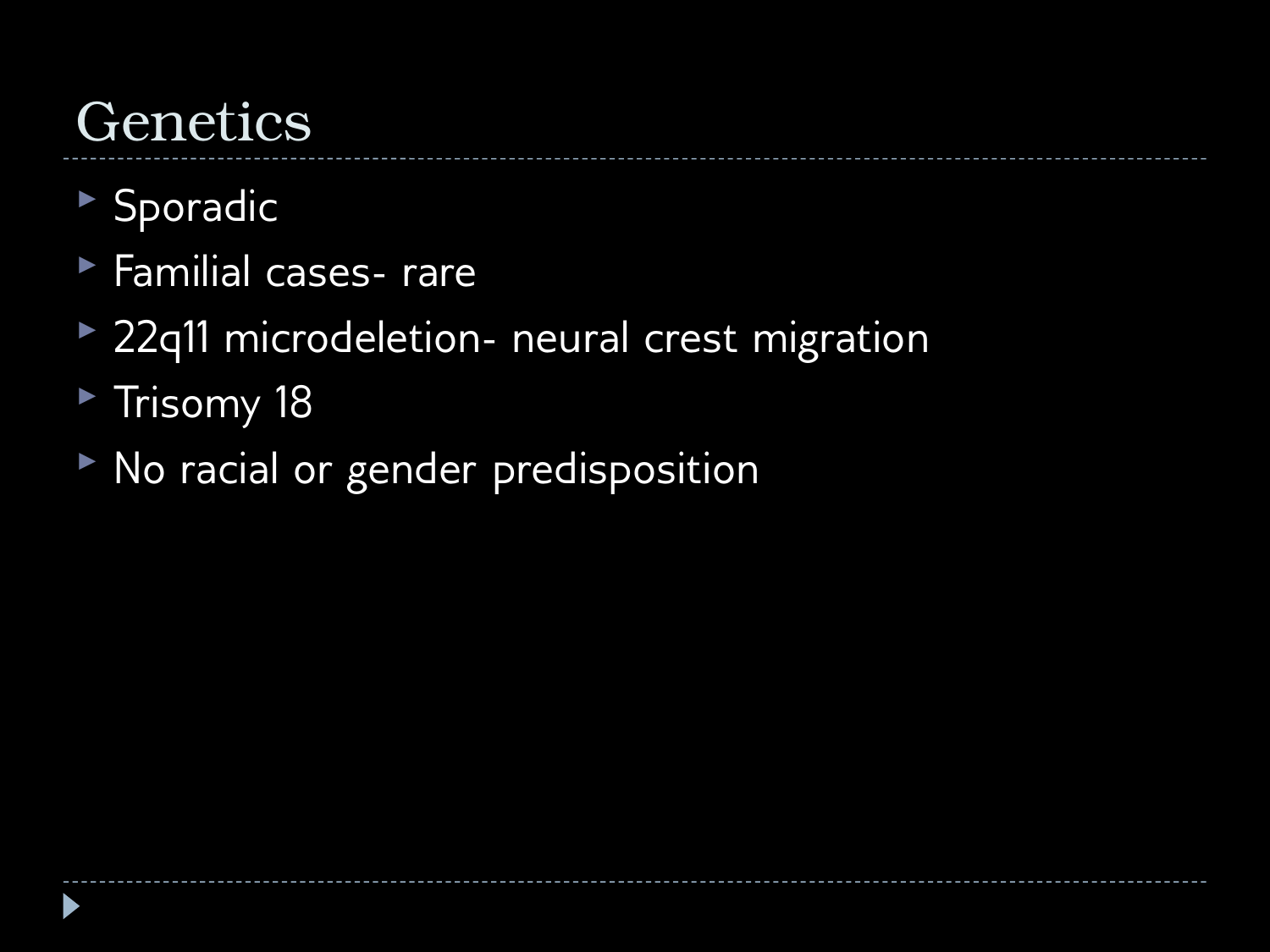

# Genetics
Sporadic
Familial cases- rare
22q11 microdeletion- neural crest migration
Trisomy 18
No racial or gender predisposition